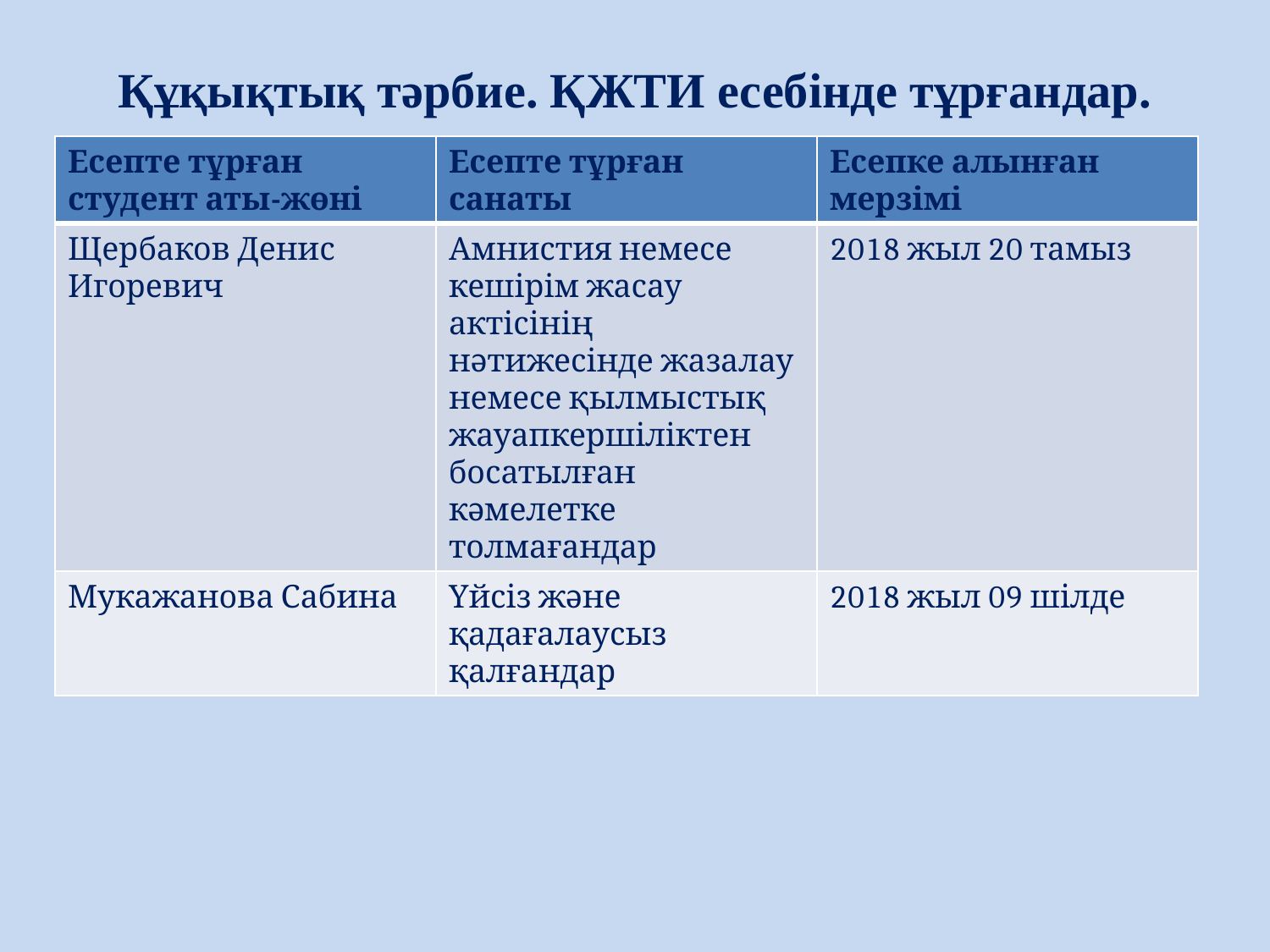

# Құқықтық тәрбие. ҚЖТИ есебінде тұрғандар.
| Есепте тұрған студент аты-жөні | Есепте тұрған санаты | Есепке алынған мерзімі |
| --- | --- | --- |
| Щербаков Денис Игоревич | Амнистия немесе кешірім жасау актісінің нәтижесінде жазалау немесе қылмыстық жауапкершіліктен босатылған кәмелетке толмағандар | 2018 жыл 20 тамыз |
| Мукажанова Сабина | Үйсіз және қадағалаусыз қалғандар | 2018 жыл 09 шілде |